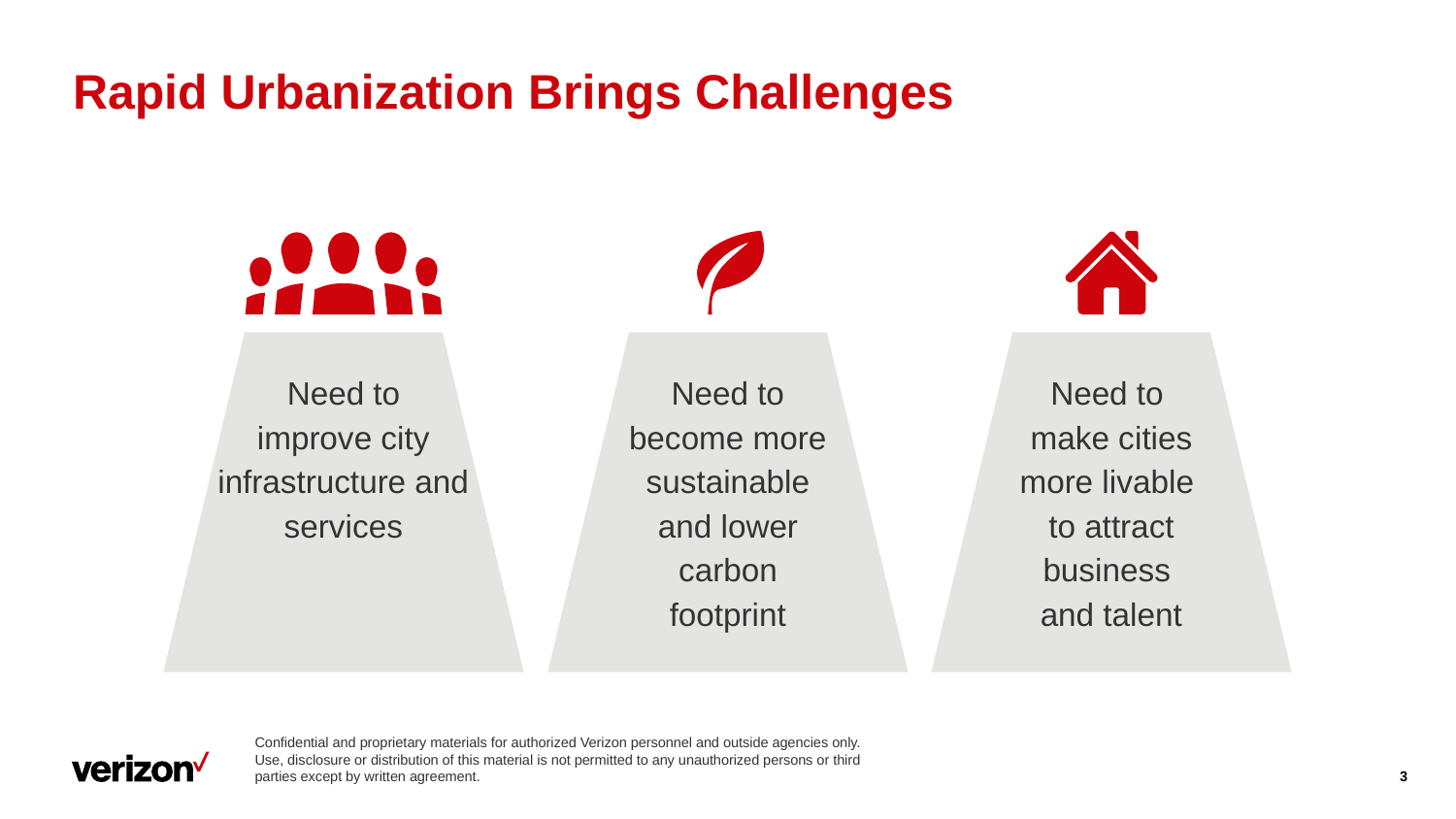

# Rapid Urbanization Brings Challenges

Need to
improve city infrastructure and services
Need to become more sustainable and lower carbon footprint
Need to
make cities more livable
to attract business
and talent